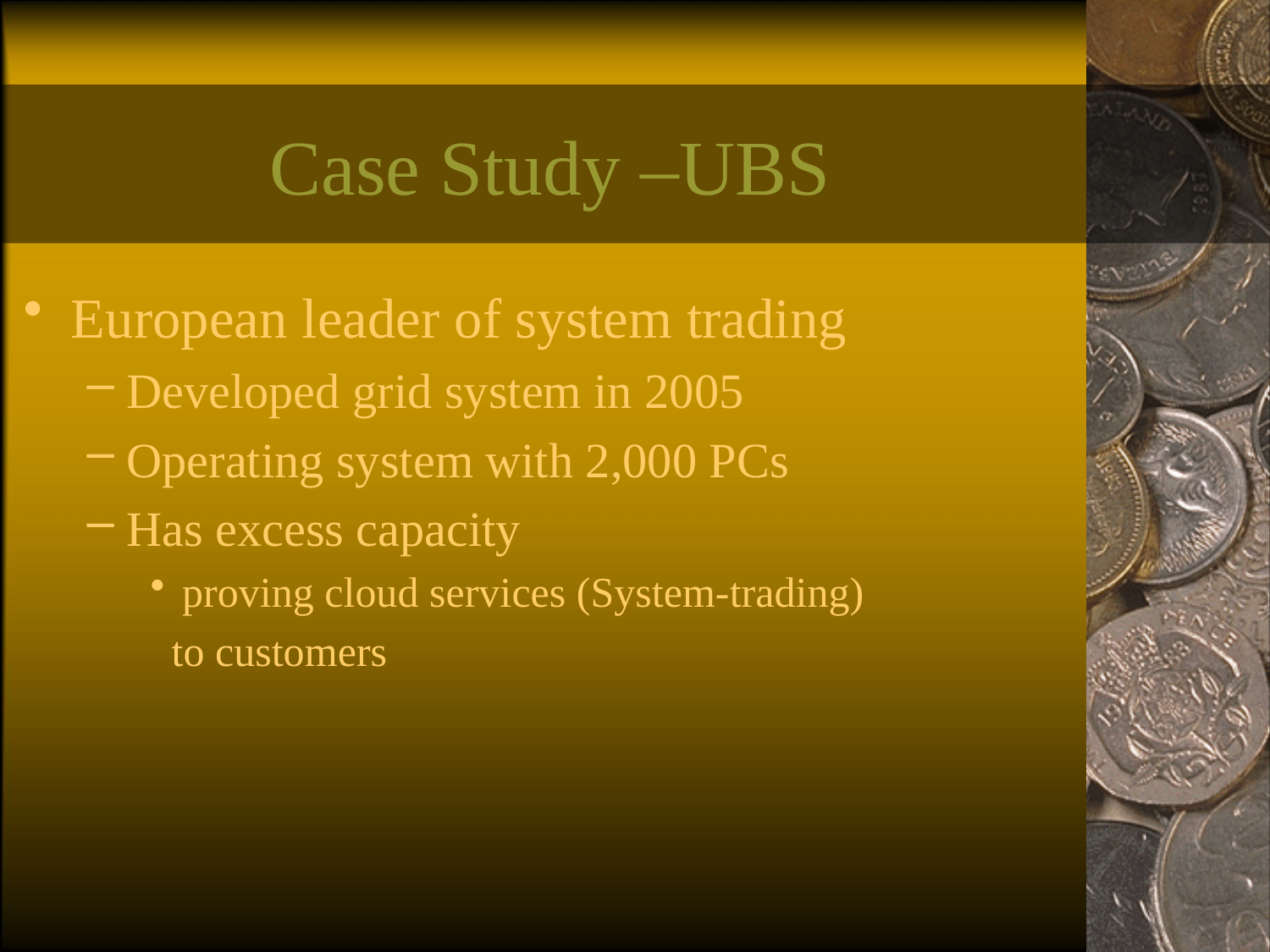

# Case Study –UBS
European leader of system trading
Developed grid system in 2005
Operating system with 2,000 PCs
Has excess capacity
proving cloud services (System-trading)
  to customers